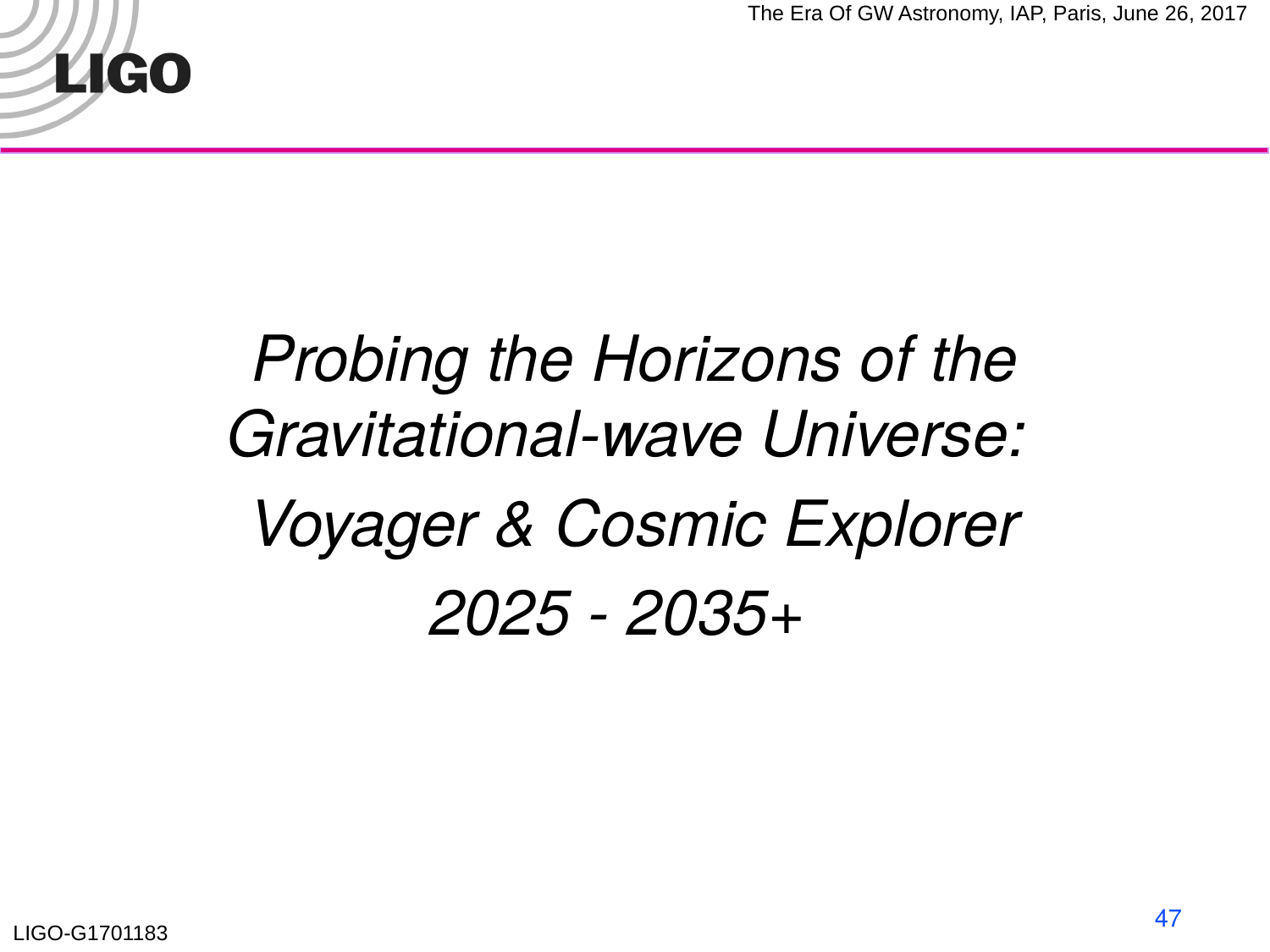

#

Probing the Horizons of the Gravitational-wave Universe:
Voyager & Cosmic Explorer
2025 - 2035+

47